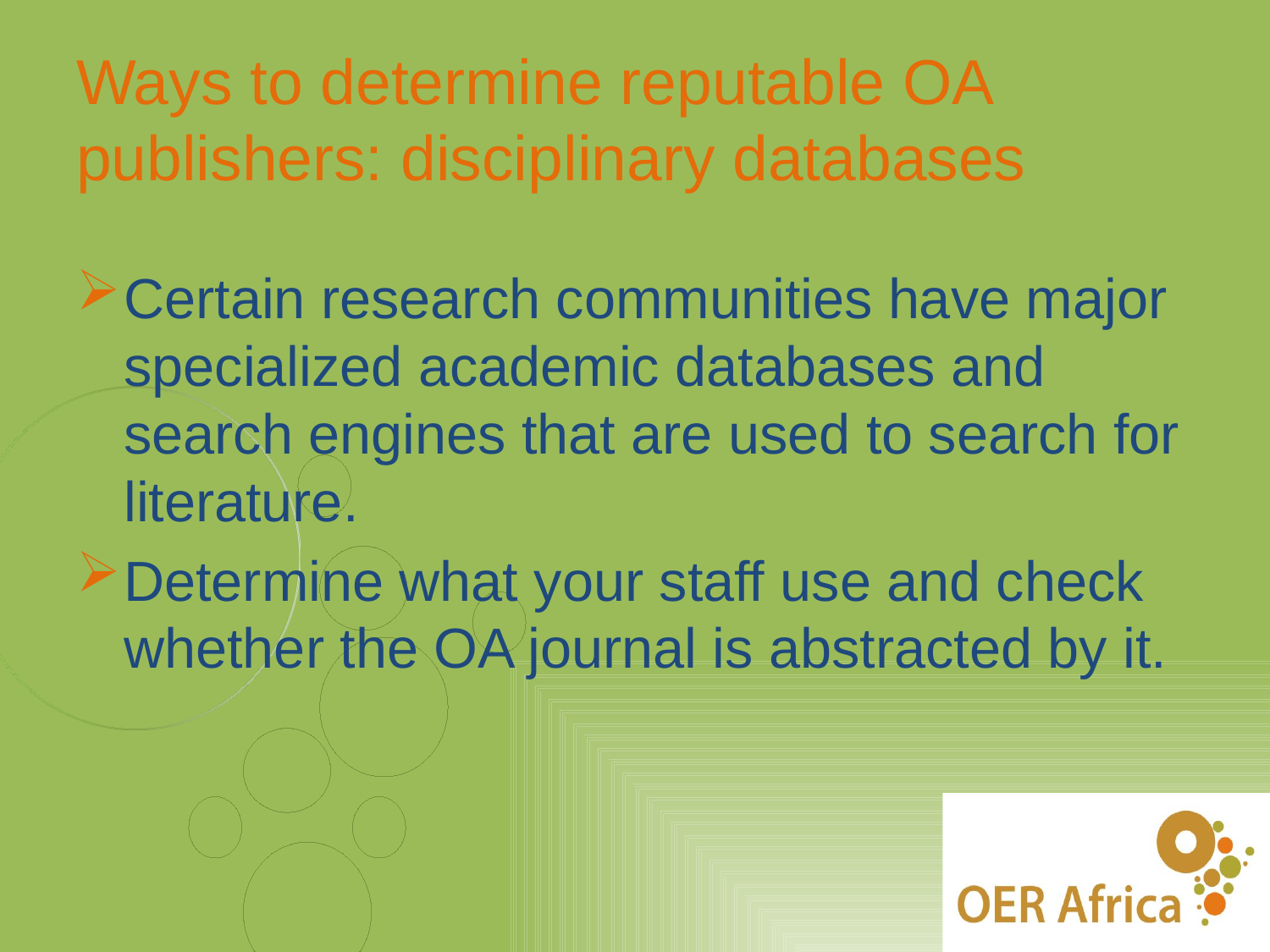

# Ways to determine reputable OA publishers: disciplinary databases
Certain research communities have major specialized academic databases and search engines that are used to search for literature.
Determine what your staff use and check whether the OA journal is abstracted by it.